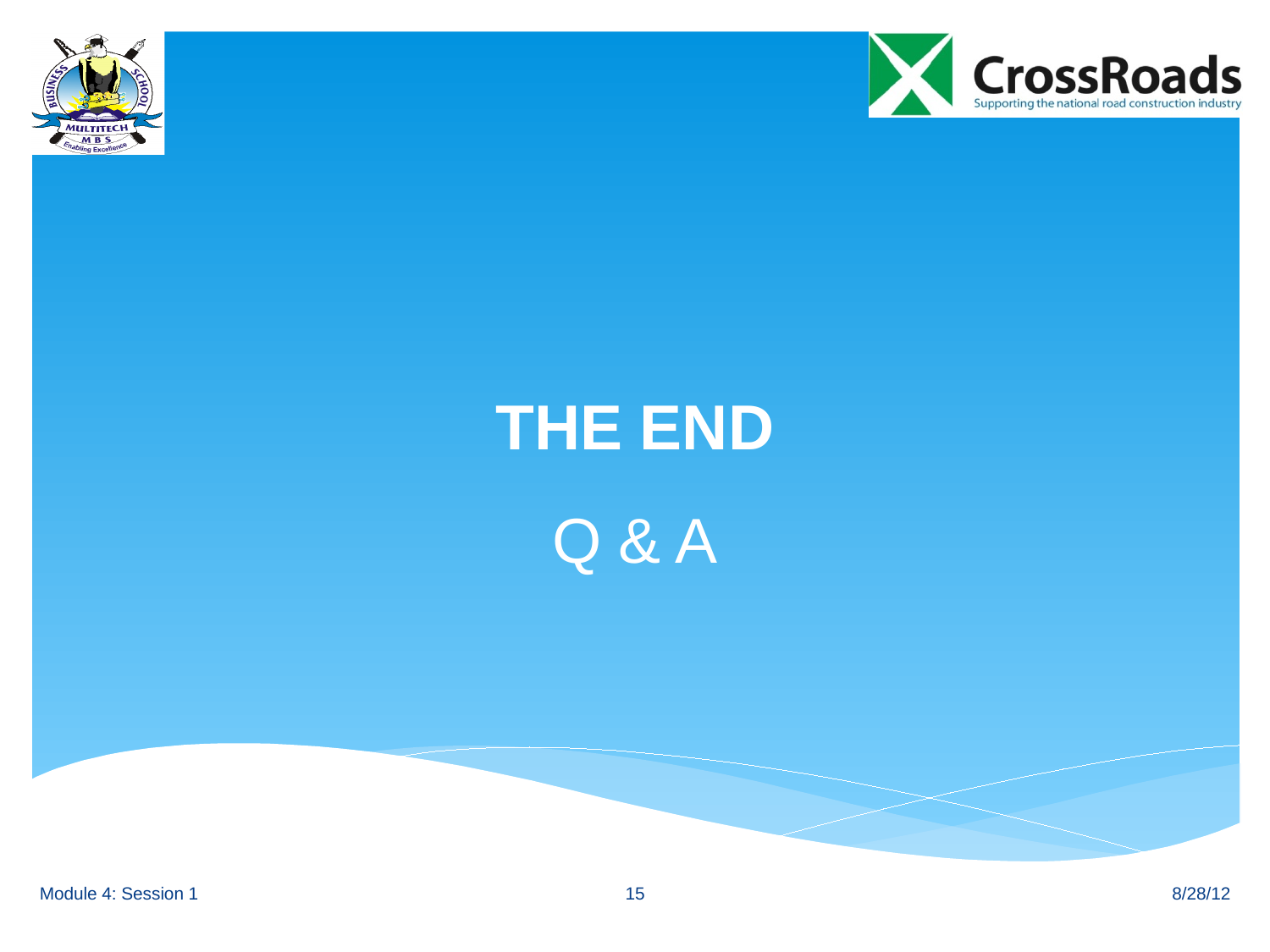

# THE END
Q & A
15
Module 4: Session 1
8/28/12